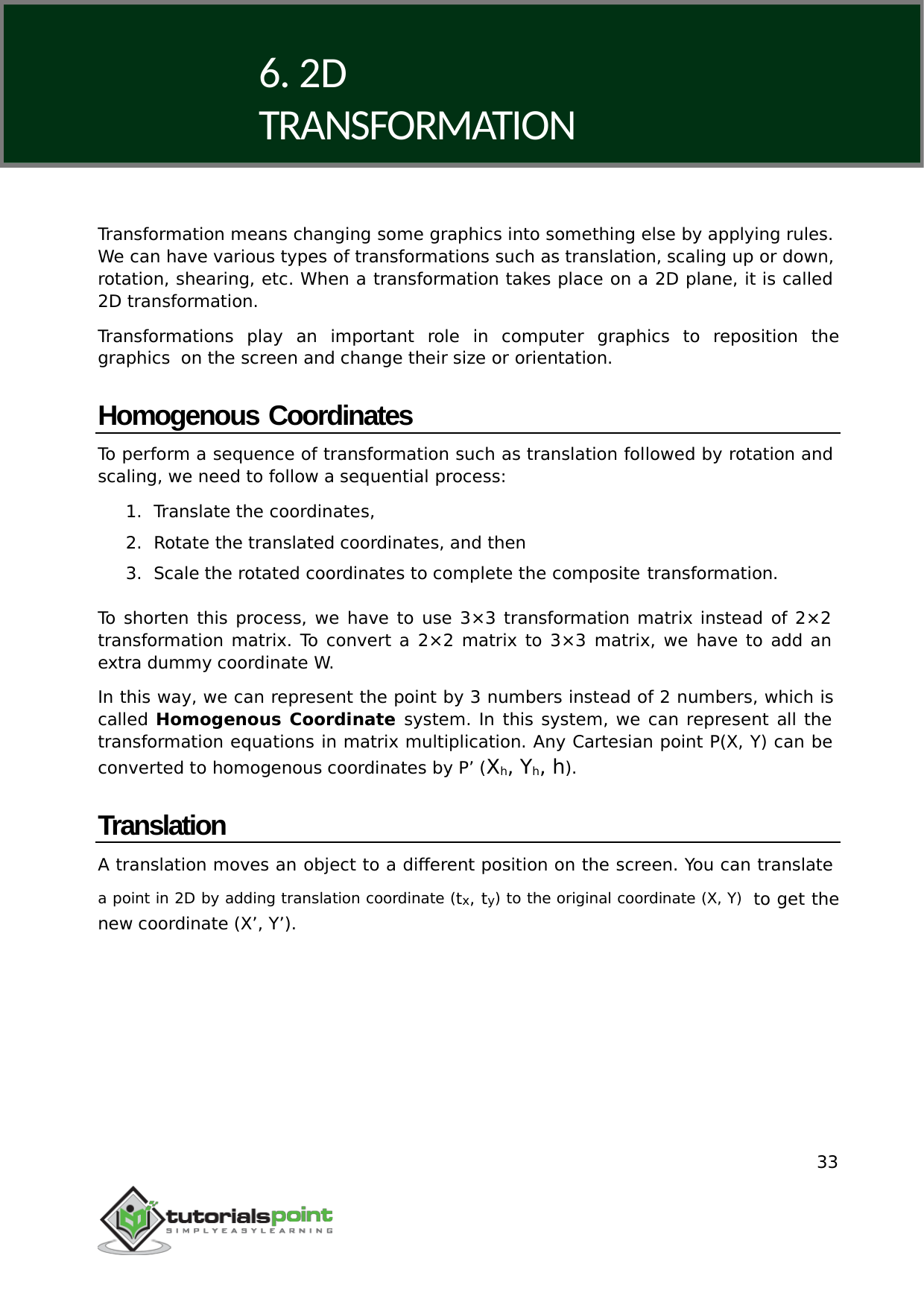

Computer Graphics

6. 2D TRANSFORMATION

Transformation means changing some graphics into something else by applying rules.  We can have various types of transformations such as translation, scaling up or down,  rotation, shearing, etc. When a transformation takes place on a 2D plane, it is called  2D transformation.
Transformations play an important role in computer graphics to reposition the graphics  on the screen and change their size or orientation.

Homogenous Coordinates
To perform a sequence of transformation such as translation followed by rotation and  scaling, we need to follow a sequential process:
Translate the coordinates,
Rotate the translated coordinates, and then
Scale the rotated coordinates to complete the composite transformation.

To shorten this process, we have to use 3×3 transformation matrix instead of 2×2  transformation matrix. To convert a 2×2 matrix to 3×3 matrix, we have to add an  extra dummy coordinate W.
In this way, we can represent the point by 3 numbers instead of 2 numbers, which is  called Homogenous Coordinate system. In this system, we can represent all the  transformation equations in matrix multiplication. Any Cartesian point P(X, Y) can be  converted to homogenous coordinates by P’ (Xh, Yh, h).

Translation
A translation moves an object to a different position on the screen. You can translate  a point in 2D by adding translation coordinate (tx, ty) to the original coordinate (X, Y)  to get the new coordinate (X’, Y’).

33